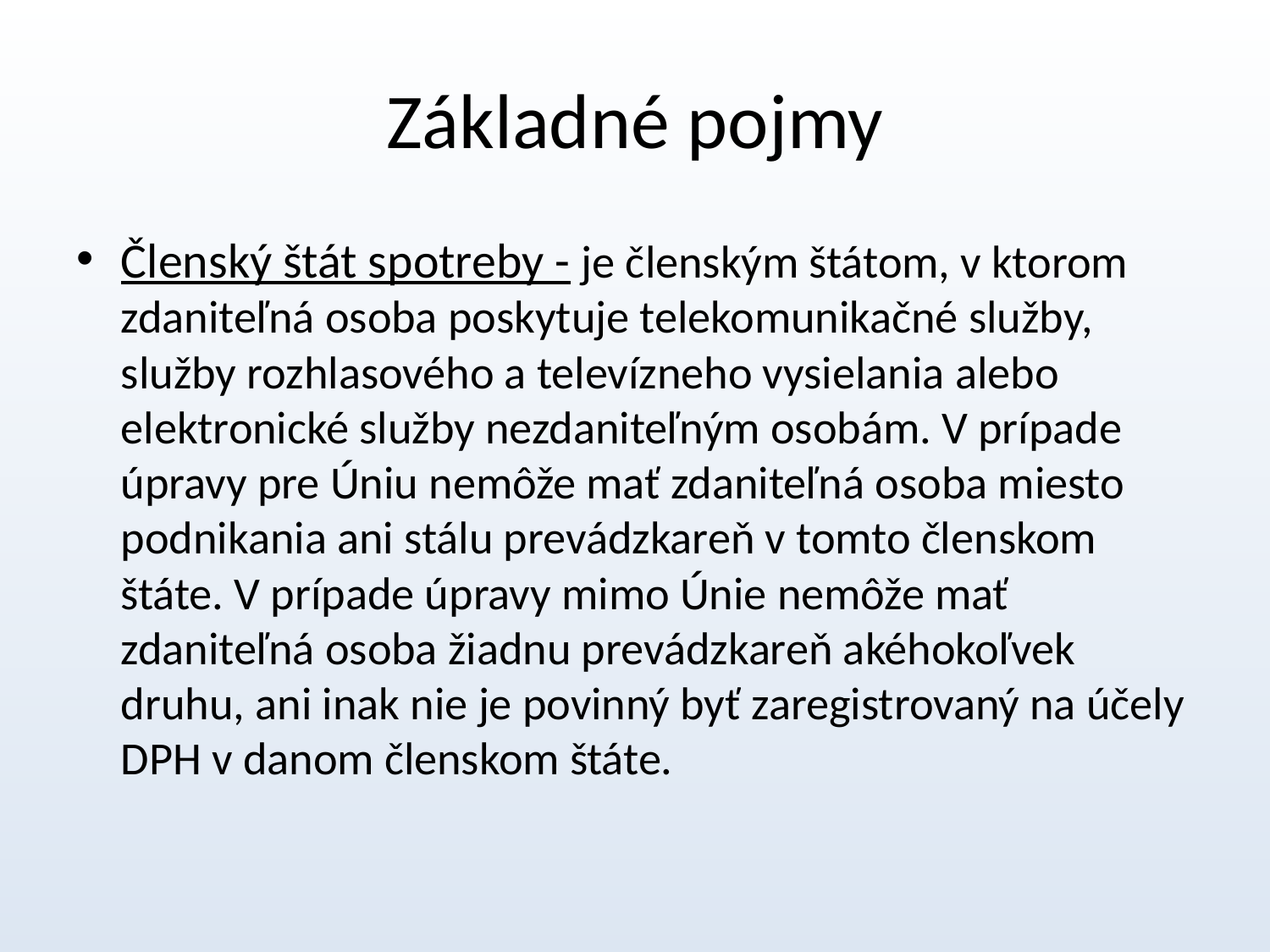

# Základné pojmy
Členský štát spotreby - je členským štátom, v ktorom zdaniteľná osoba poskytuje telekomunikačné služby, služby rozhlasového a televízneho vysielania alebo elektronické služby nezdaniteľným osobám. V prípade úpravy pre Úniu nemôže mať zdaniteľná osoba miesto podnikania ani stálu prevádzkareň v tomto členskom štáte. V prípade úpravy mimo Únie nemôže mať zdaniteľná osoba žiadnu prevádzkareň akéhokoľvek druhu, ani inak nie je povinný byť zaregistrovaný na účely DPH v danom členskom štáte.